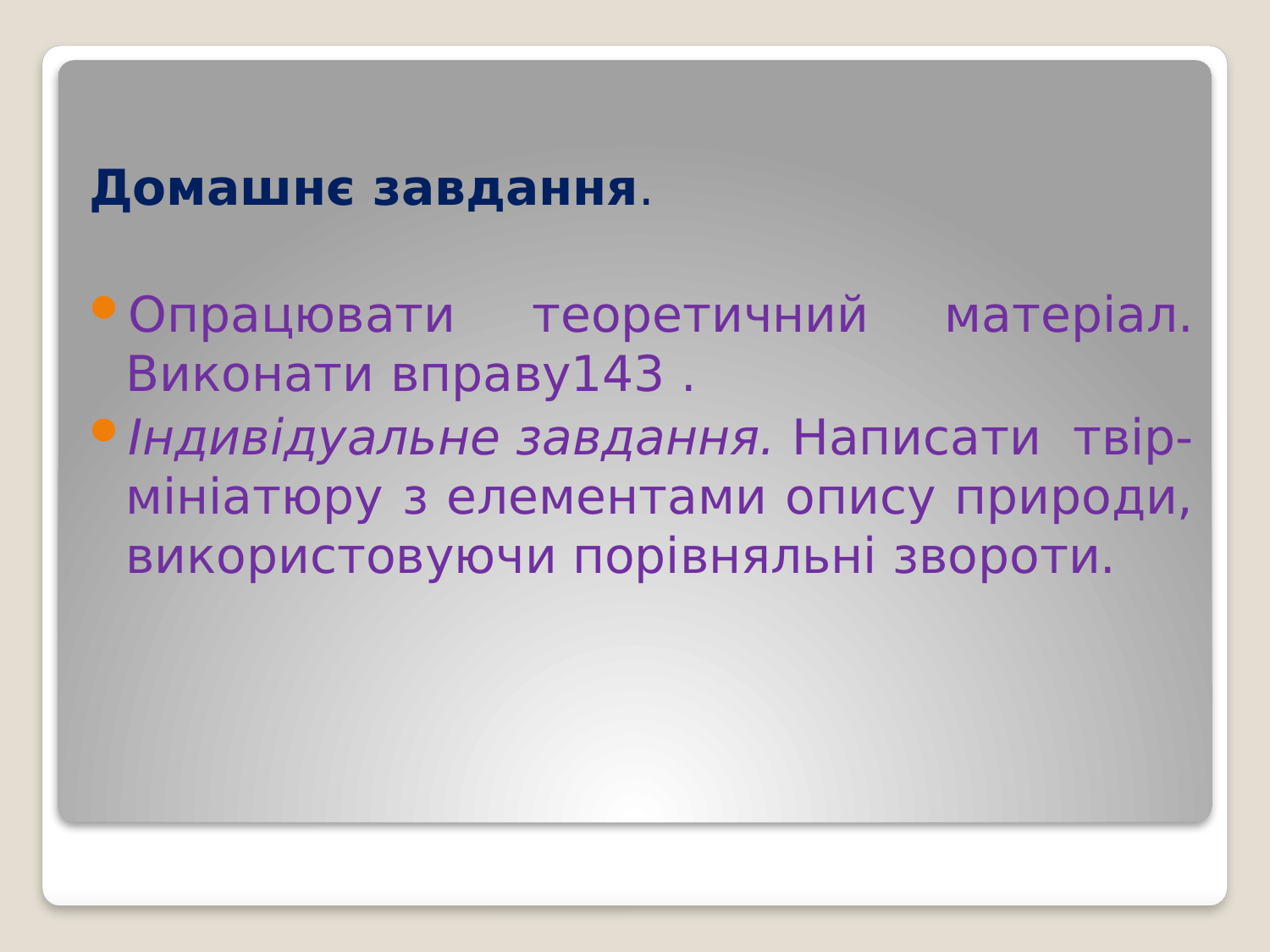

Домашнє завдання.

Опрацювати теоретичний матеріал. Виконати вправу143 .
Індивідуальне завдання. Написати  твір-мініатюру з елементами опису природи, використовуючи порівняльні звороти.